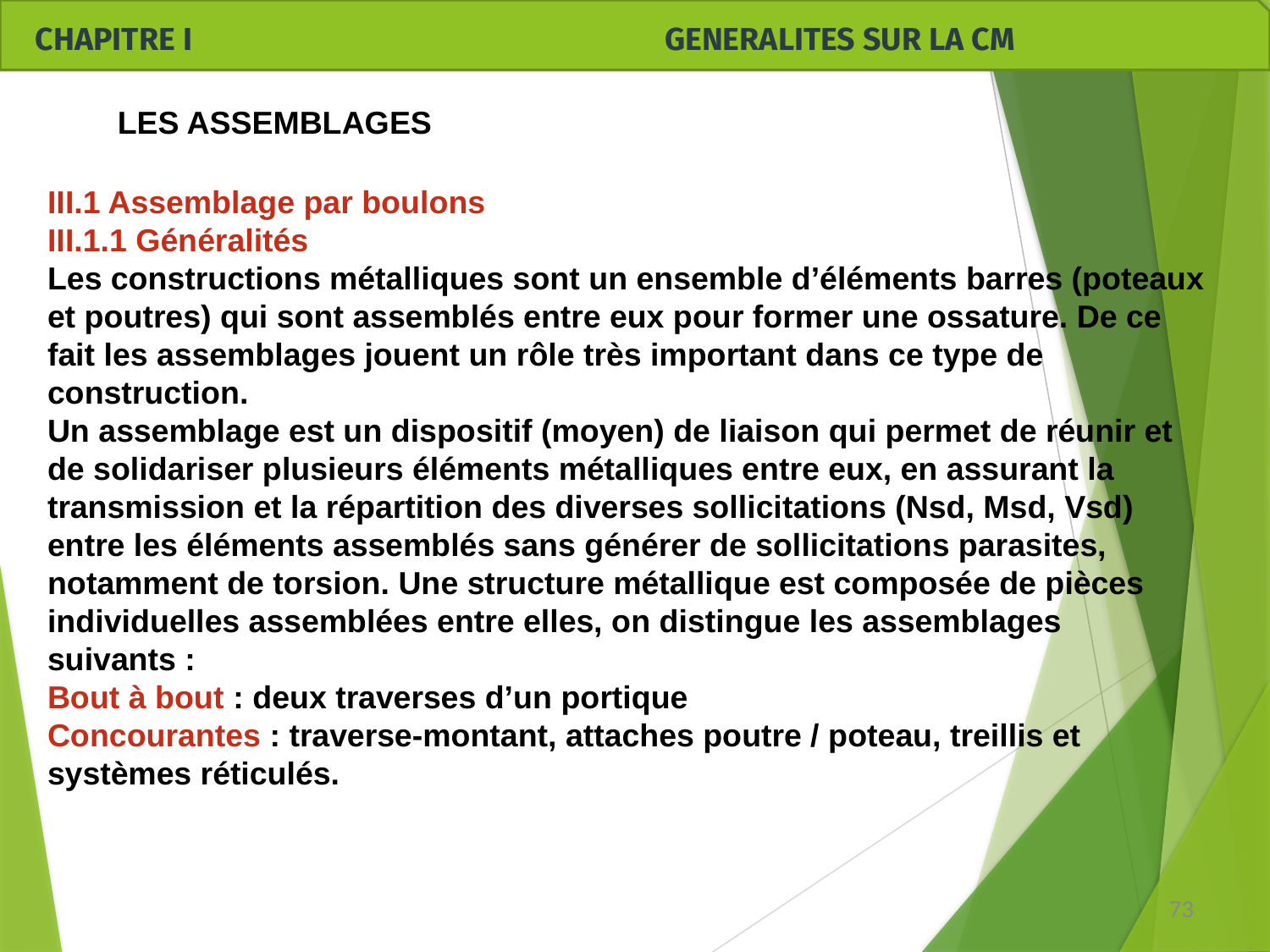

CHAPITRE I                                                              GENERALITES SUR LA CM

LES ASSEMBLAGES
III.1 Assemblage par boulons
III.1.1 Généralités
Les constructions métalliques sont un ensemble d’éléments barres (poteaux et poutres) qui sont assemblés entre eux pour former une ossature. De ce fait les assemblages jouent un rôle très important dans ce type de construction.
Un assemblage est un dispositif (moyen) de liaison qui permet de réunir et de solidariser plusieurs éléments métalliques entre eux, en assurant la transmission et la répartition des diverses sollicitations (Nsd, Msd, Vsd) entre les éléments assemblés sans générer de sollicitations parasites, notamment de torsion. Une structure métallique est composée de pièces individuelles assemblées entre elles, on distingue les assemblages suivants :
Bout à bout : deux traverses d’un portique
Concourantes : traverse-montant, attaches poutre / poteau, treillis et systèmes réticulés.

73